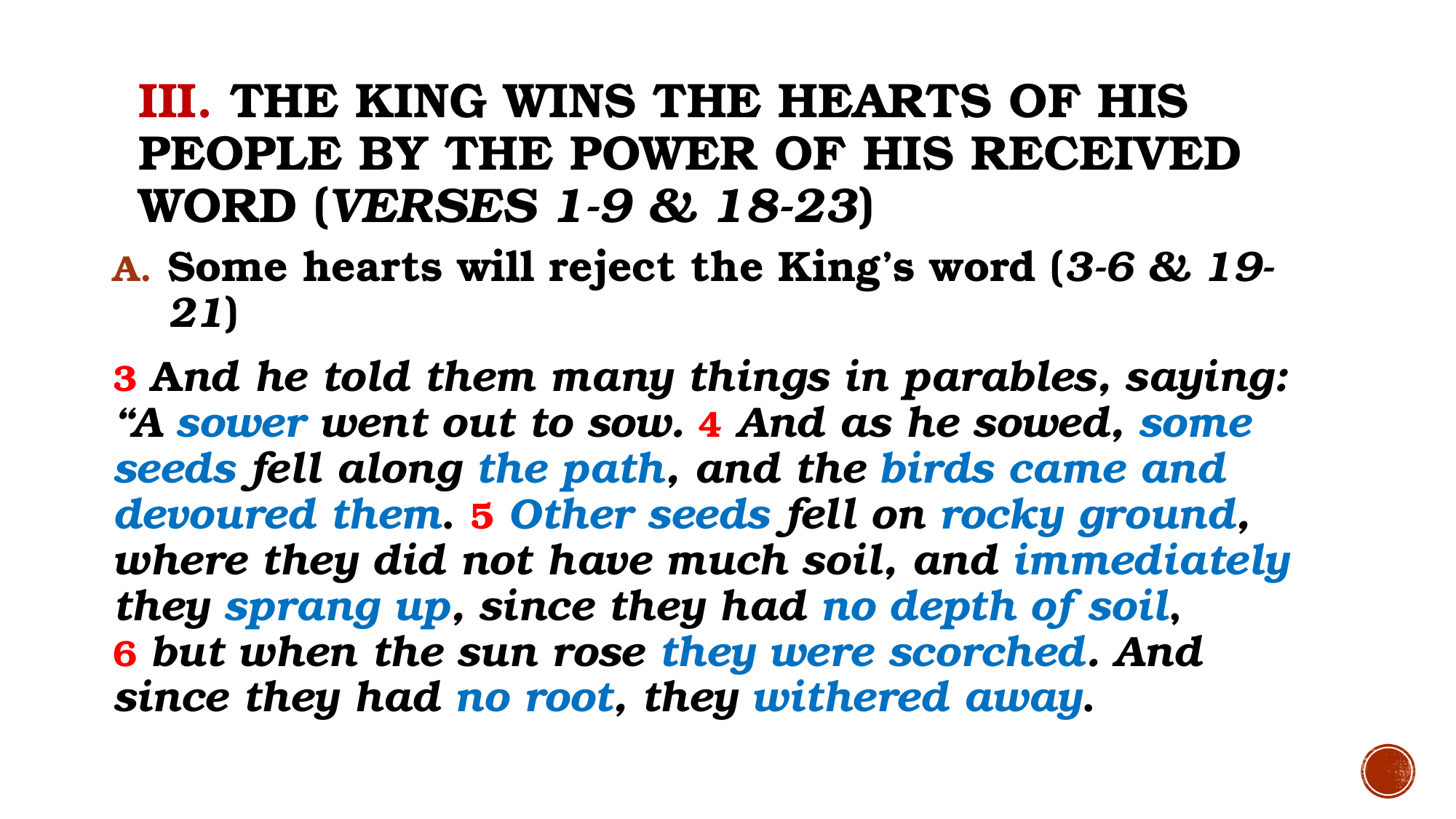

# III. The King wins the hearts of His people by the power of His received word (verses 1-9 & 18-23)
Some hearts will reject the King’s word (3-6 & 19-21)
3 And he told them many things in parables, saying: “A sower went out to sow. 4 And as he sowed, some seeds fell along the path, and the birds came and devoured them. 5 Other seeds fell on rocky ground, where they did not have much soil, and immediately they sprang up, since they had no depth of soil, 6 but when the sun rose they were scorched. And since they had no root, they withered away.